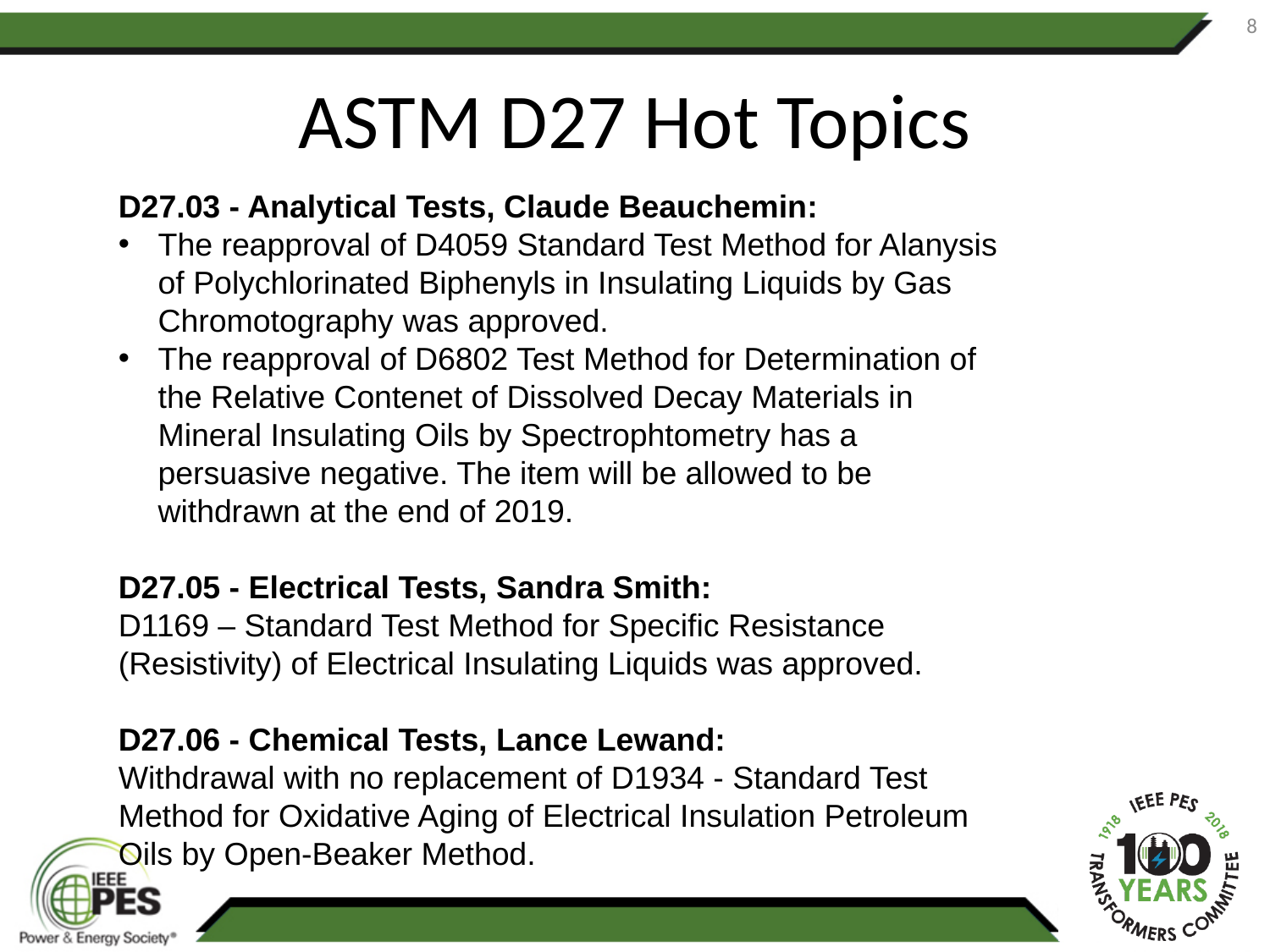

8
# ASTM D27 Hot Topics
D27.03 - Analytical Tests, Claude Beauchemin:
The reapproval of D4059 Standard Test Method for Alanysis of Polychlorinated Biphenyls in Insulating Liquids by Gas Chromotography was approved.
The reapproval of D6802 Test Method for Determination of the Relative Contenet of Dissolved Decay Materials in Mineral Insulating Oils by Spectrophtometry has a persuasive negative. The item will be allowed to be withdrawn at the end of 2019.

D27.05 - Electrical Tests, Sandra Smith:
D1169 – Standard Test Method for Specific Resistance (Resistivity) of Electrical Insulating Liquids was approved.

D27.06 - Chemical Tests, Lance Lewand:
Withdrawal with no replacement of D1934 - Standard Test Method for Oxidative Aging of Electrical Insulation Petroleum Oils by Open-Beaker Method.